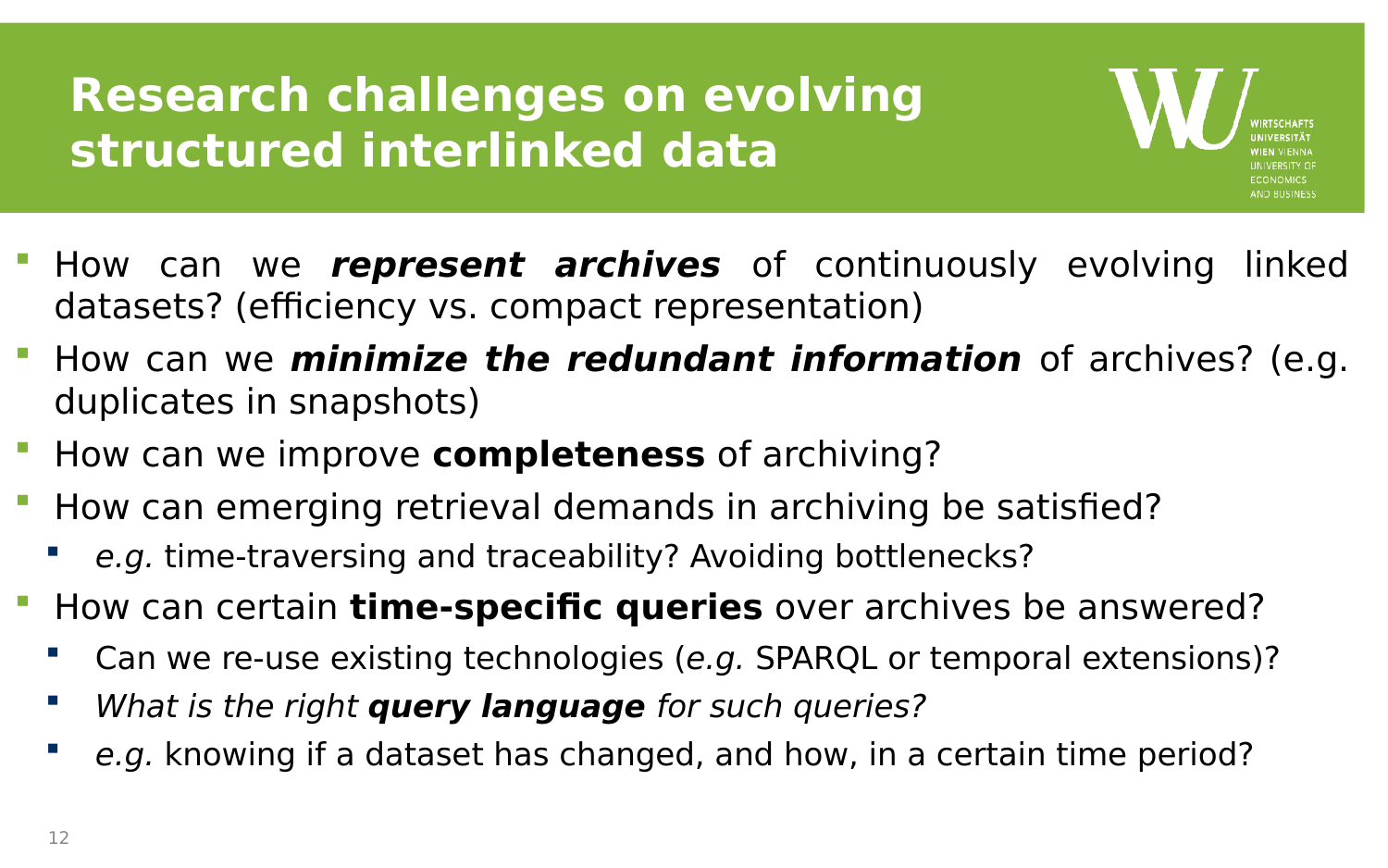

# Research challenges on evolving structured interlinked data

How can we represent archives of continuously evolving linked datasets? (efficiency vs. compact representation)
How can we minimize the redundant information of archives? (e.g. duplicates in snapshots)
How can we improve completeness of archiving?
How can emerging retrieval demands in archiving be satisfied?
e.g. time-traversing and traceability? Avoiding bottlenecks?
How can certain time-specific queries over archives be answered?
Can we re-use existing technologies (e.g. SPARQL or temporal extensions)?
What is the right query language for such queries?
e.g. knowing if a dataset has changed, and how, in a certain time period?
12